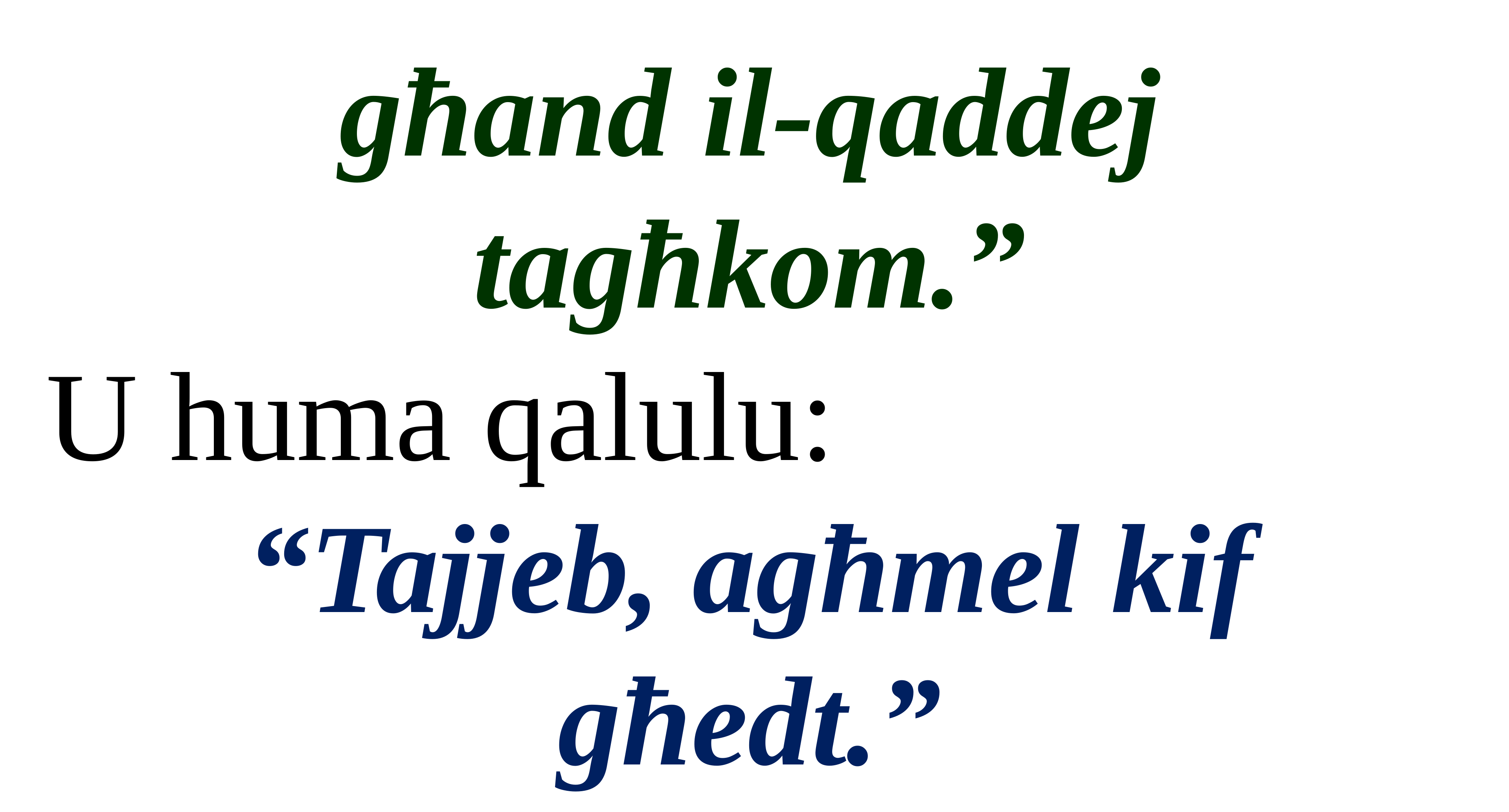

għand il-qaddej tagħkom.”
U huma qalulu:
“Tajjeb, agħmel kif għedt.”